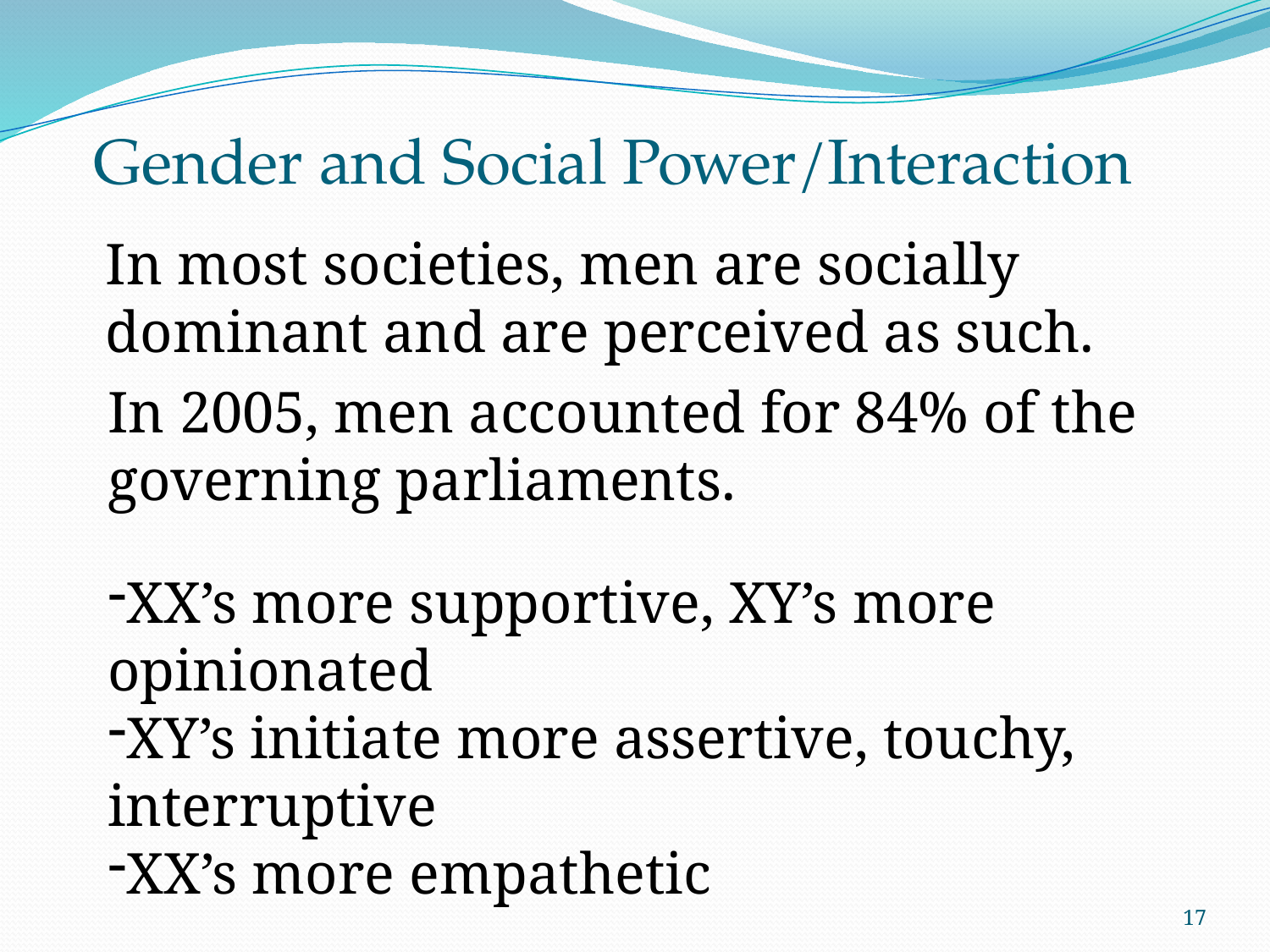

# Gender and Social Power/Interaction
In most societies, men are socially dominant and are perceived as such.
In 2005, men accounted for 84% of the governing parliaments.
XX’s more supportive, XY’s more opinionated
XY’s initiate more assertive, touchy, interruptive
XX’s more empathetic

17